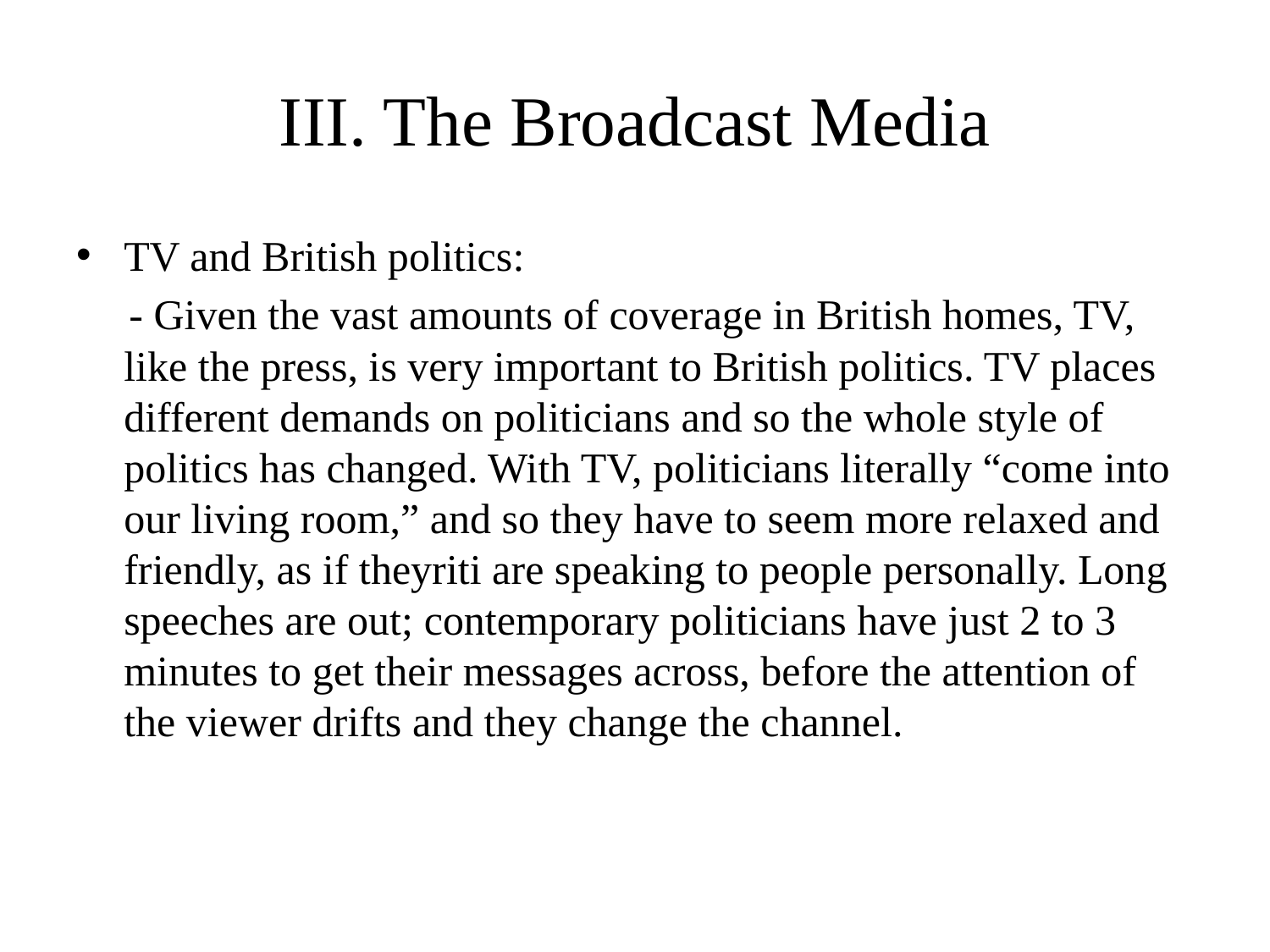

# III. The Broadcast Media
TV and British politics:
     - Given the vast amounts of coverage in British homes, TV, like the press, is very important to British politics. TV places different demands on politicians and so the whole style of politics has changed. With TV, politicians literally “come into our living room,” and so they have to seem more relaxed and friendly, as if theyriti are speaking to people personally. Long speeches are out; contemporary politicians have just 2 to 3 minutes to get their messages across, before the attention of the viewer drifts and they change the channel.